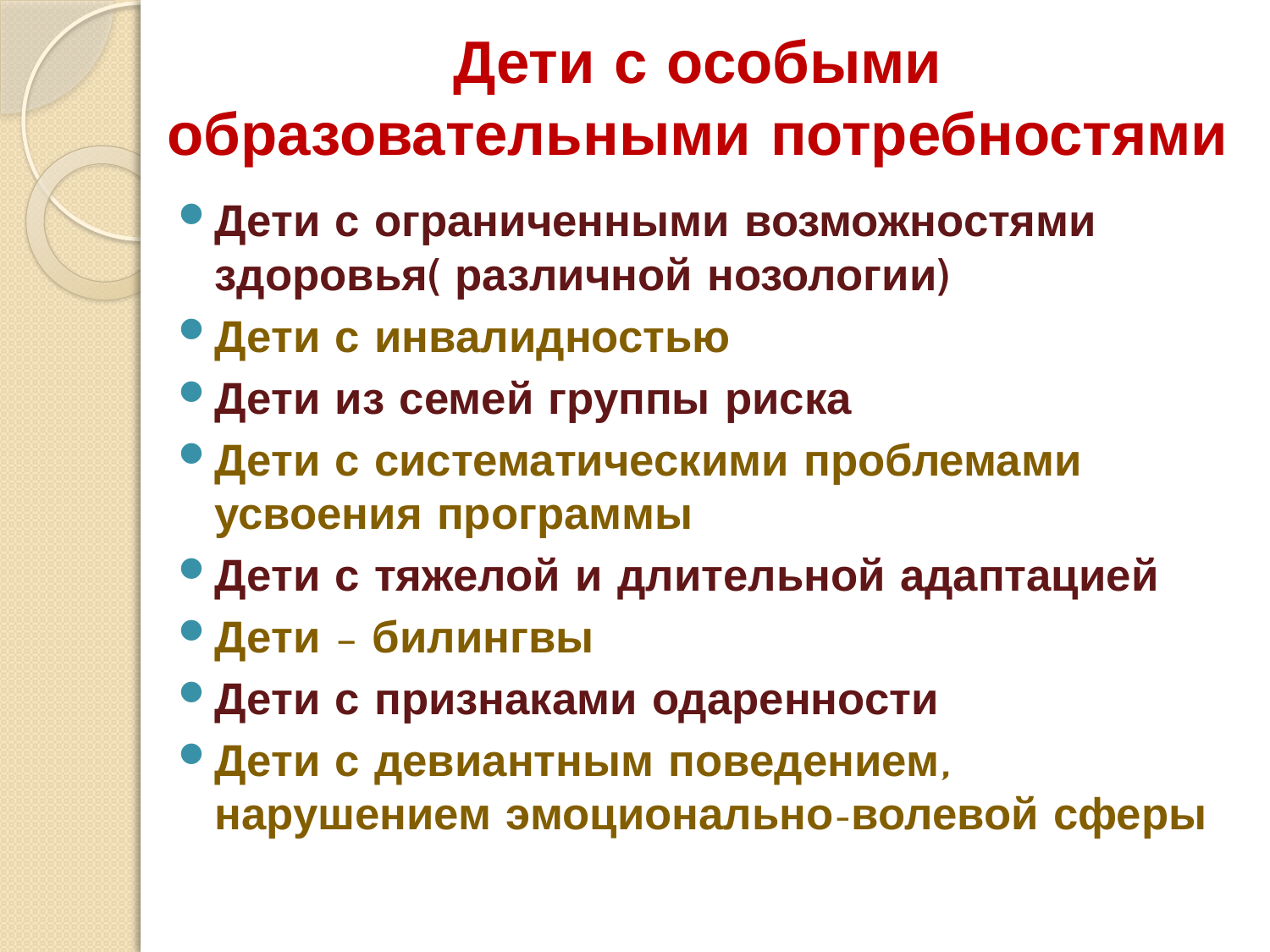

# Дети с особыми образовательными потребностями
Дети с ограниченными возможностями здоровья( различной нозологии)
Дети с инвалидностью
Дети из семей группы риска
Дети с систематическими проблемами усвоения программы
Дети с тяжелой и длительной адаптацией
Дети – билингвы
Дети с признаками одаренности
Дети с девиантным поведением, нарушением эмоционально-волевой сферы